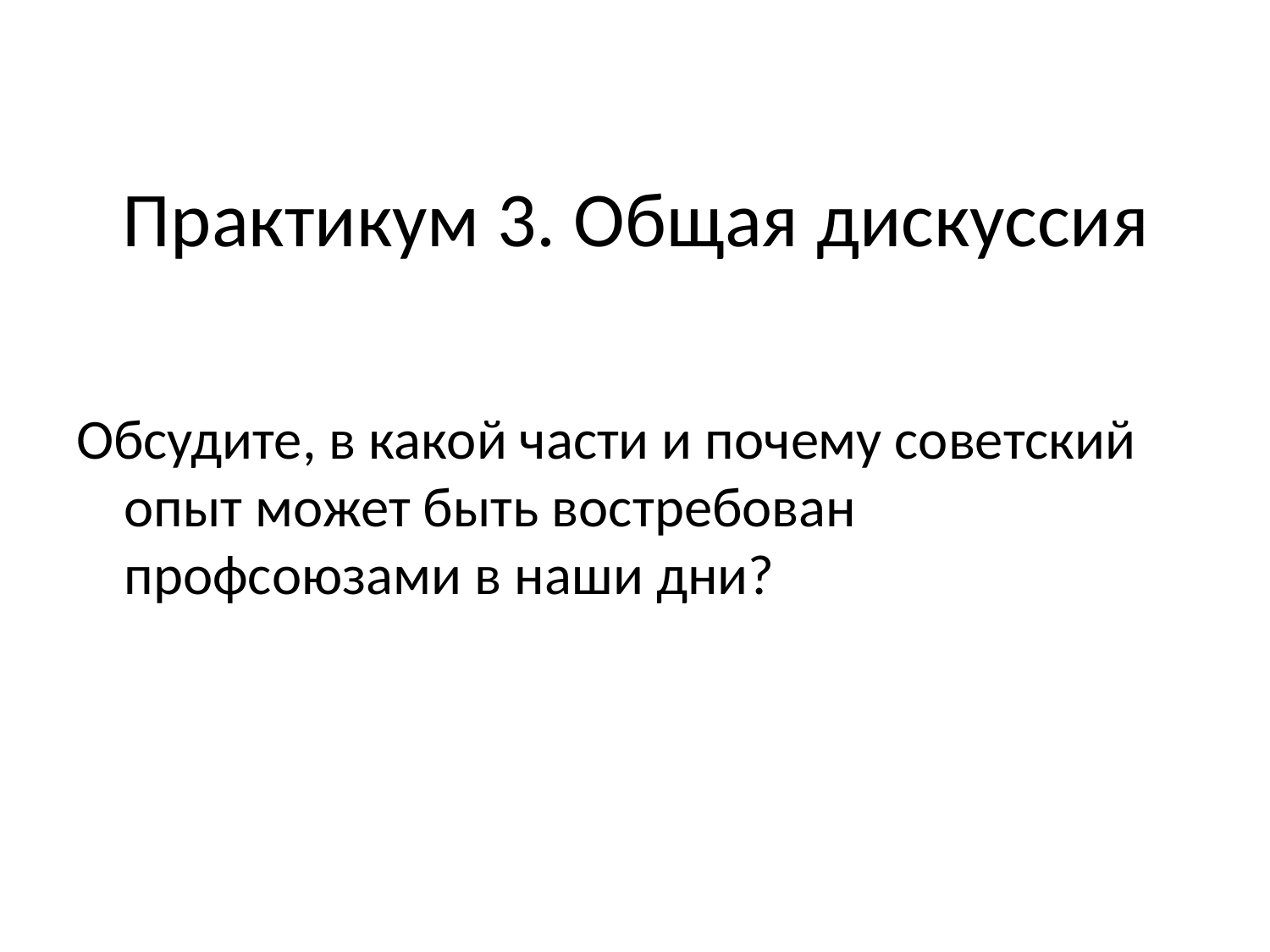

# Практикум 3. Общая дискуссия
Обсудите, в какой части и почему советский опыт может быть востребован профсоюзами в наши дни?